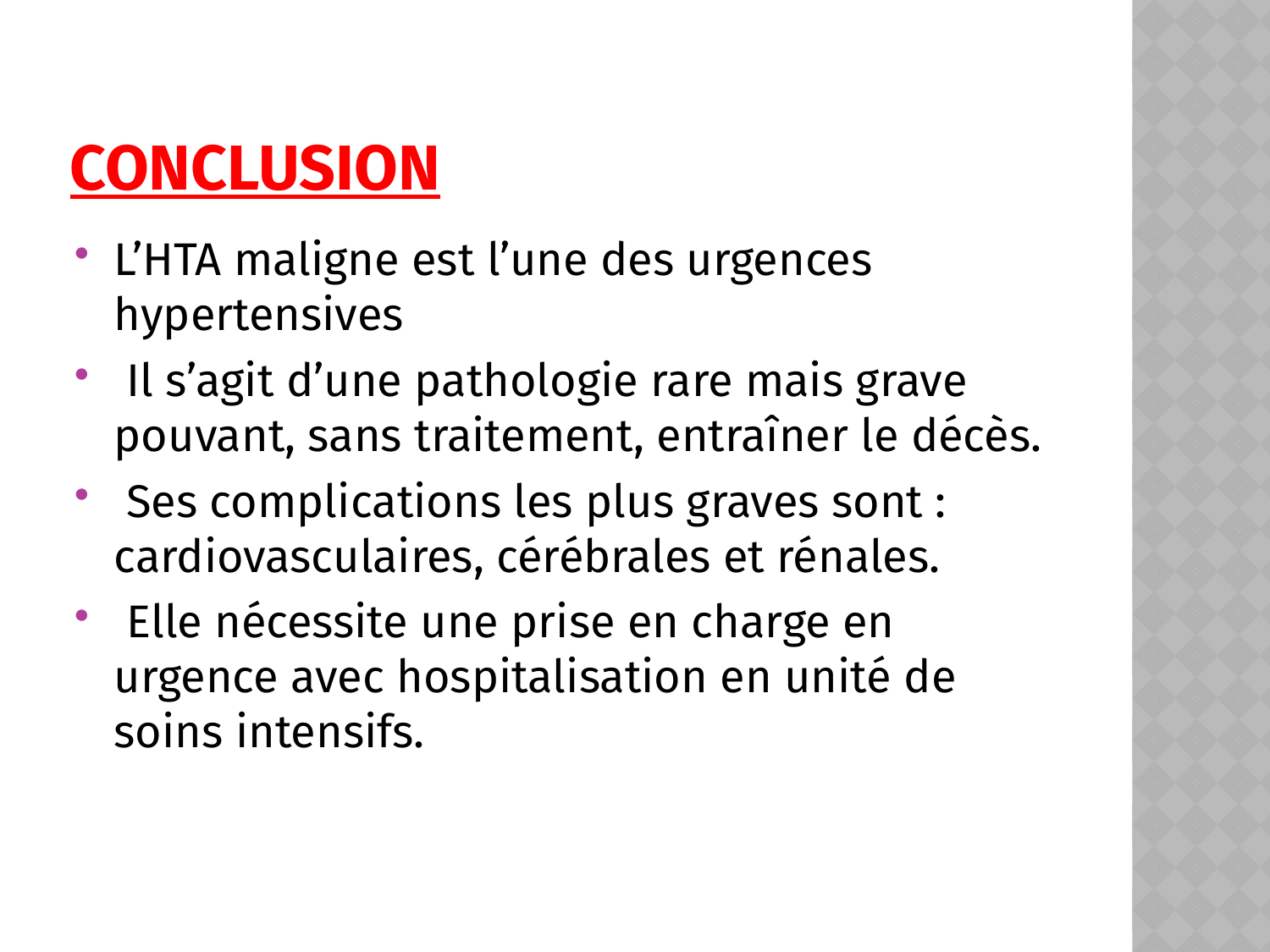

# conclusion
L’HTA maligne est l’une des urgences hypertensives
 Il s’agit d’une pathologie rare mais grave pouvant, sans traitement, entraîner le décès.
 Ses complications les plus graves sont : cardiovasculaires, cérébrales et rénales.
 Elle nécessite une prise en charge en urgence avec hospitalisation en unité de soins intensifs.